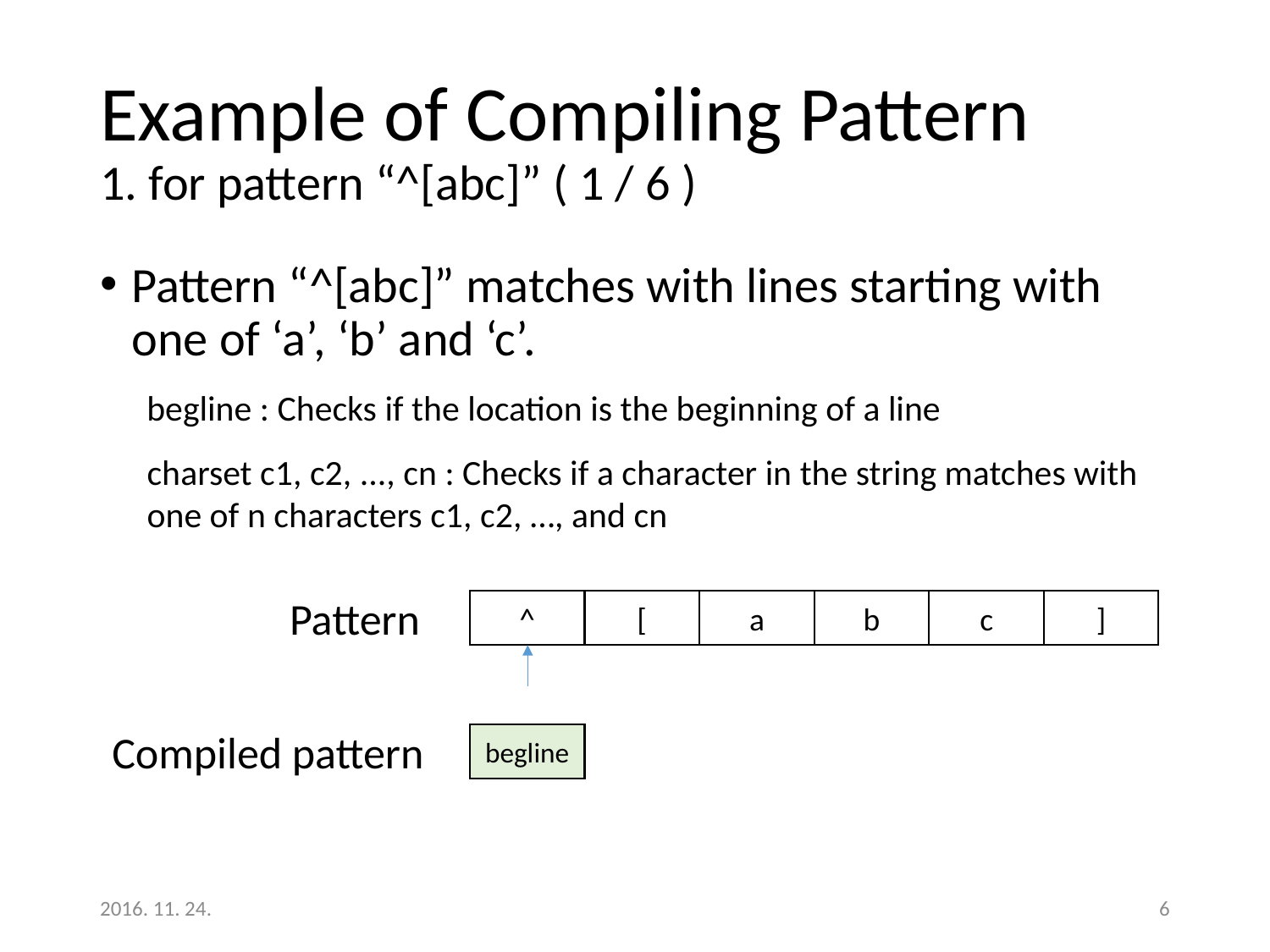

# Example of Compiling Pattern 1. for pattern “^[abc]” ( 1 / 6 )
Pattern “^[abc]” matches with lines starting with one of ‘a’, ‘b’ and ‘c’.
begline : Checks if the location is the beginning of a line
charset c1, c2, ..., cn : Checks if a character in the string matches with
one of n characters c1, c2, …, and cn
Pattern
^
[
a
b
c
]
Compiled pattern
begline
2016. 11. 24.
6